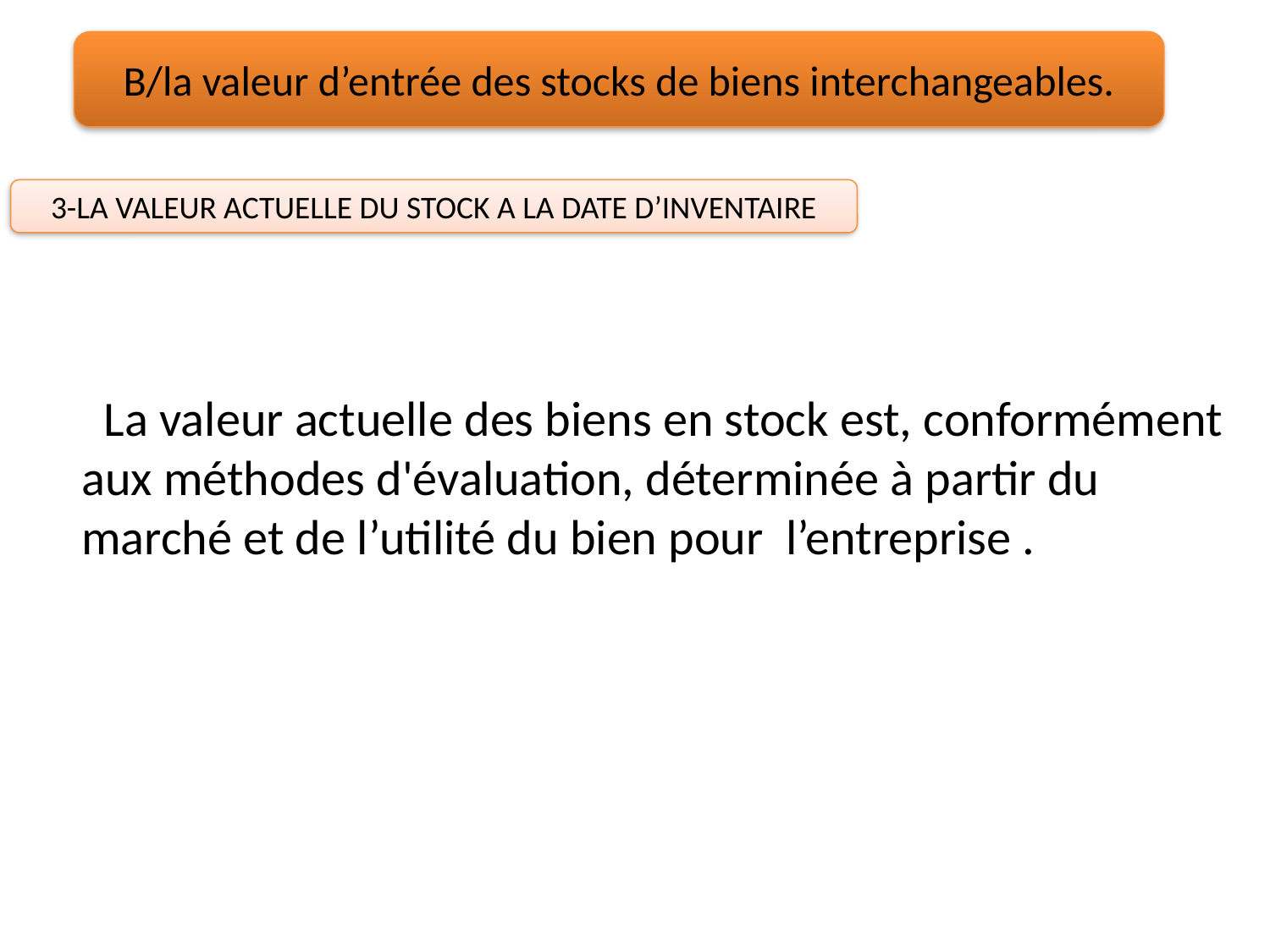

B/la valeur d’entrée des stocks de biens interchangeables.
3-LA VALEUR ACTUELLE DU STOCK A LA DATE D’INVENTAIRE
	  La valeur actuelle des biens en stock est, conformément aux méthodes d'évaluation, déterminée à partir du marché et de l’utilité du bien pour  l’entreprise .